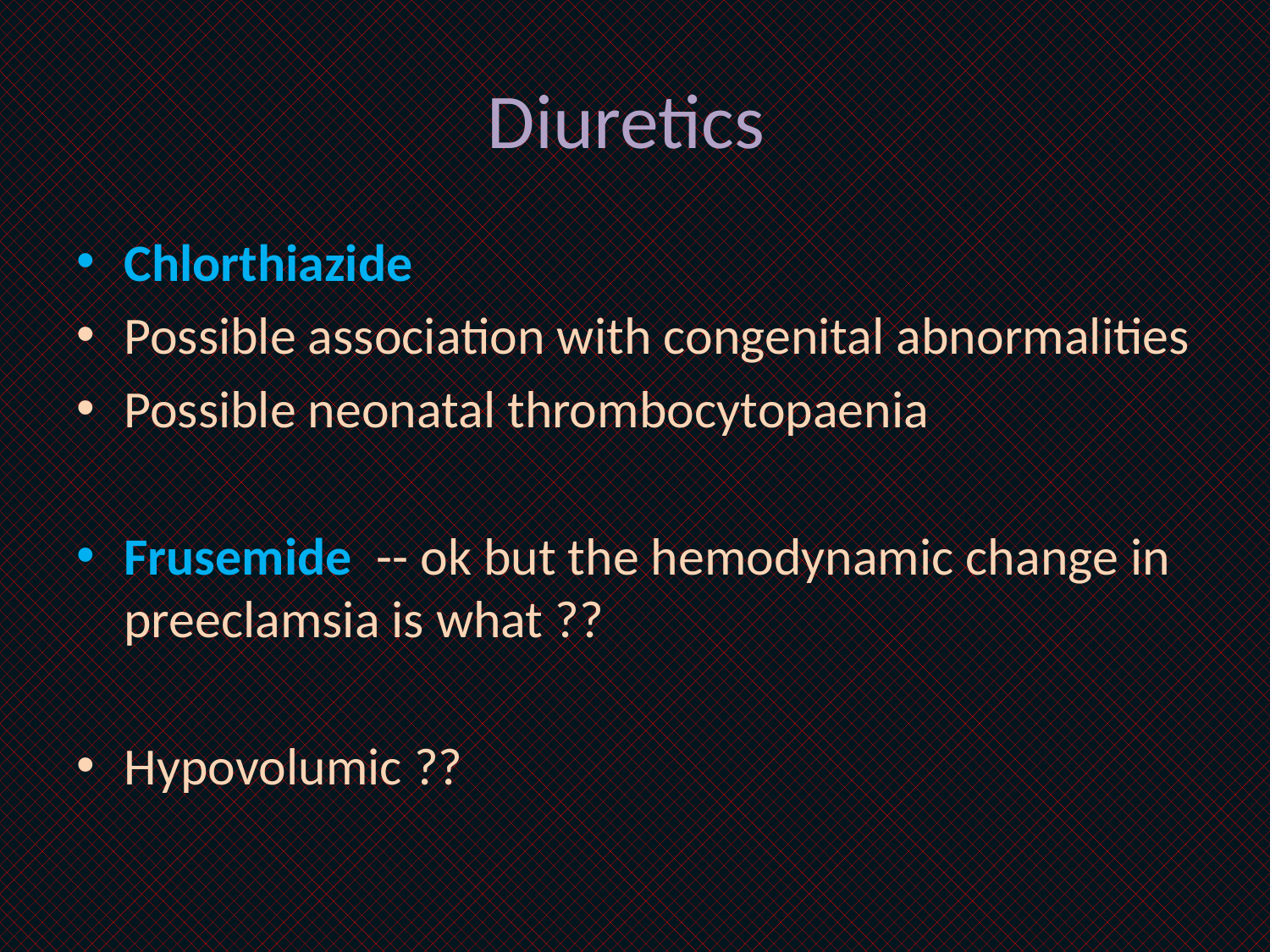

# Diuretics
Chlorthiazide
Possible association with congenital abnormalities
Possible neonatal thrombocytopaenia

Frusemide  -- ok but the hemodynamic change in preeclamsia is what ??

Hypovolumic ??